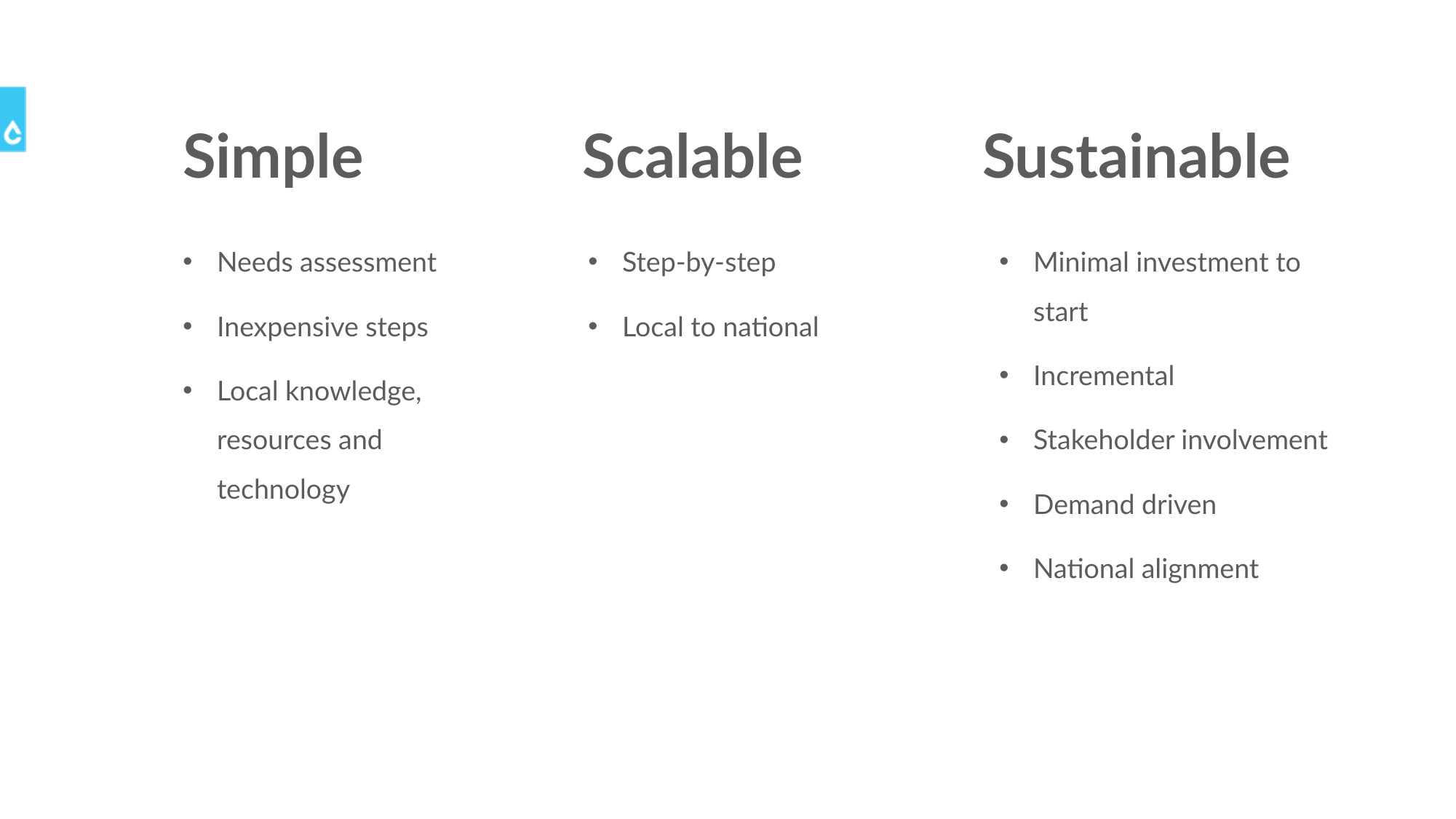

Simple
Scalable
Sustainable
Needs assessment
Inexpensive steps
Local knowledge, resources and technology
Step-by-step
Local to national
Minimal investment to start
Incremental
Stakeholder involvement
Demand driven
National alignment